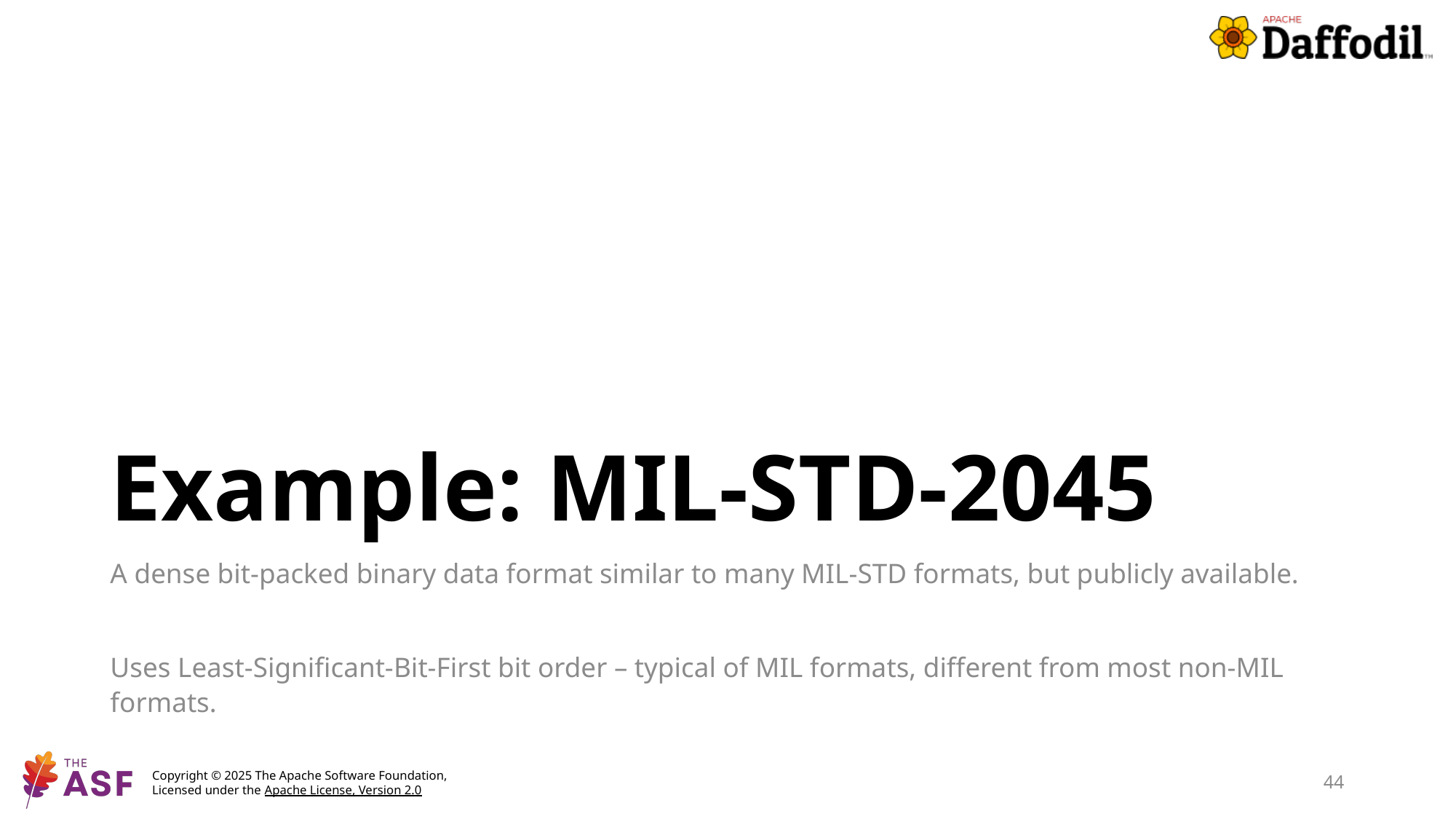

# Example: MIL-STD-2045
A dense bit-packed binary data format similar to many MIL-STD formats, but publicly available.

Uses Least-Significant-Bit-First bit order – typical of MIL formats, different from most non-MIL formats.
44